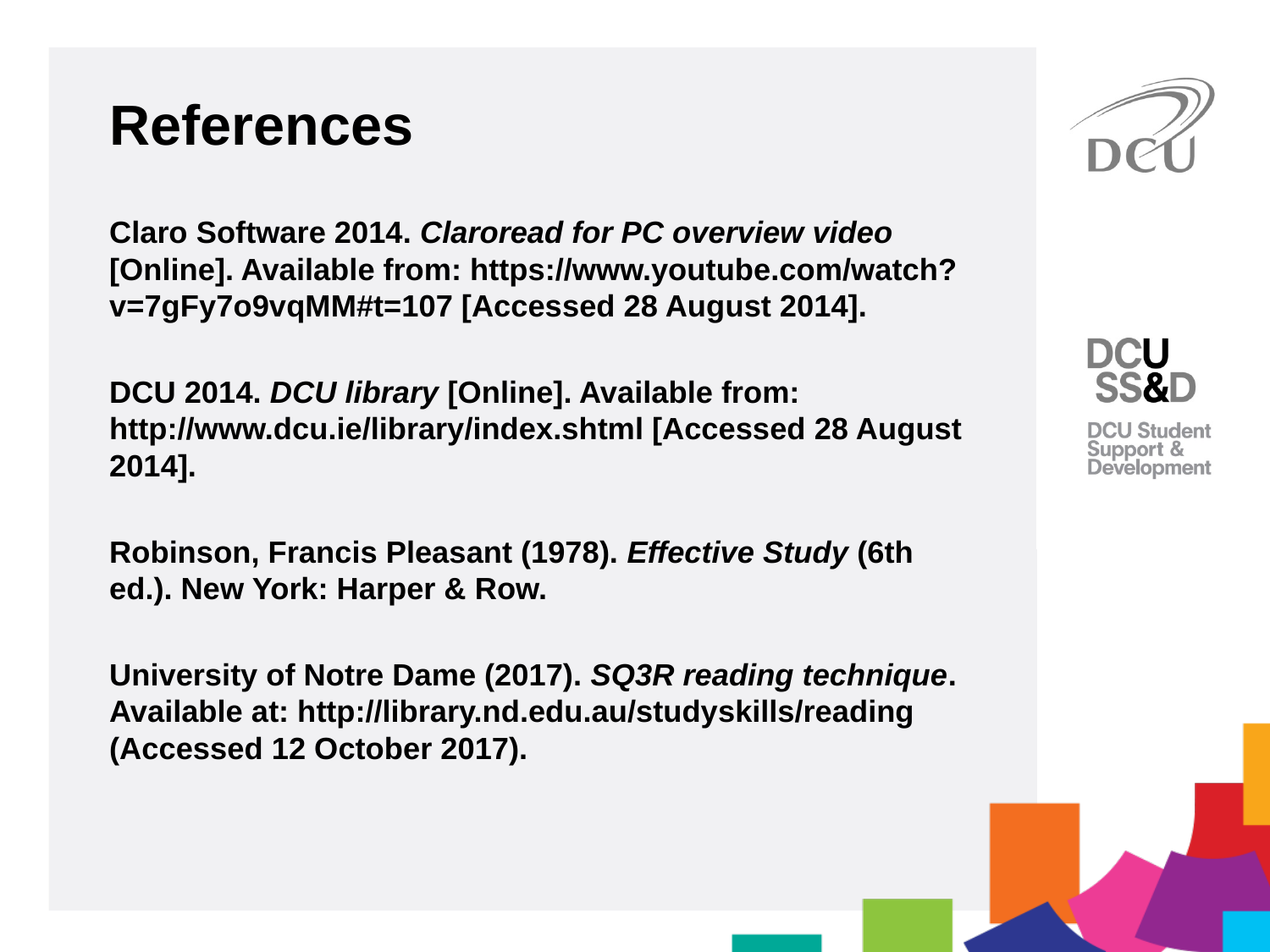

References
Claro Software 2014. Claroread for PC overview video [Online]. Available from: https://www.youtube.com/watch?v=7gFy7o9vqMM#t=107 [Accessed 28 August 2014].

DCU 2014. DCU library [Online]. Available from: http://www.dcu.ie/library/index.shtml [Accessed 28 August 2014].

Robinson, Francis Pleasant (1978). Effective Study (6th ed.). New York: Harper & Row.

University of Notre Dame (2017). SQ3R reading technique. Available at: http://library.nd.edu.au/studyskills/reading (Accessed 12 October 2017).